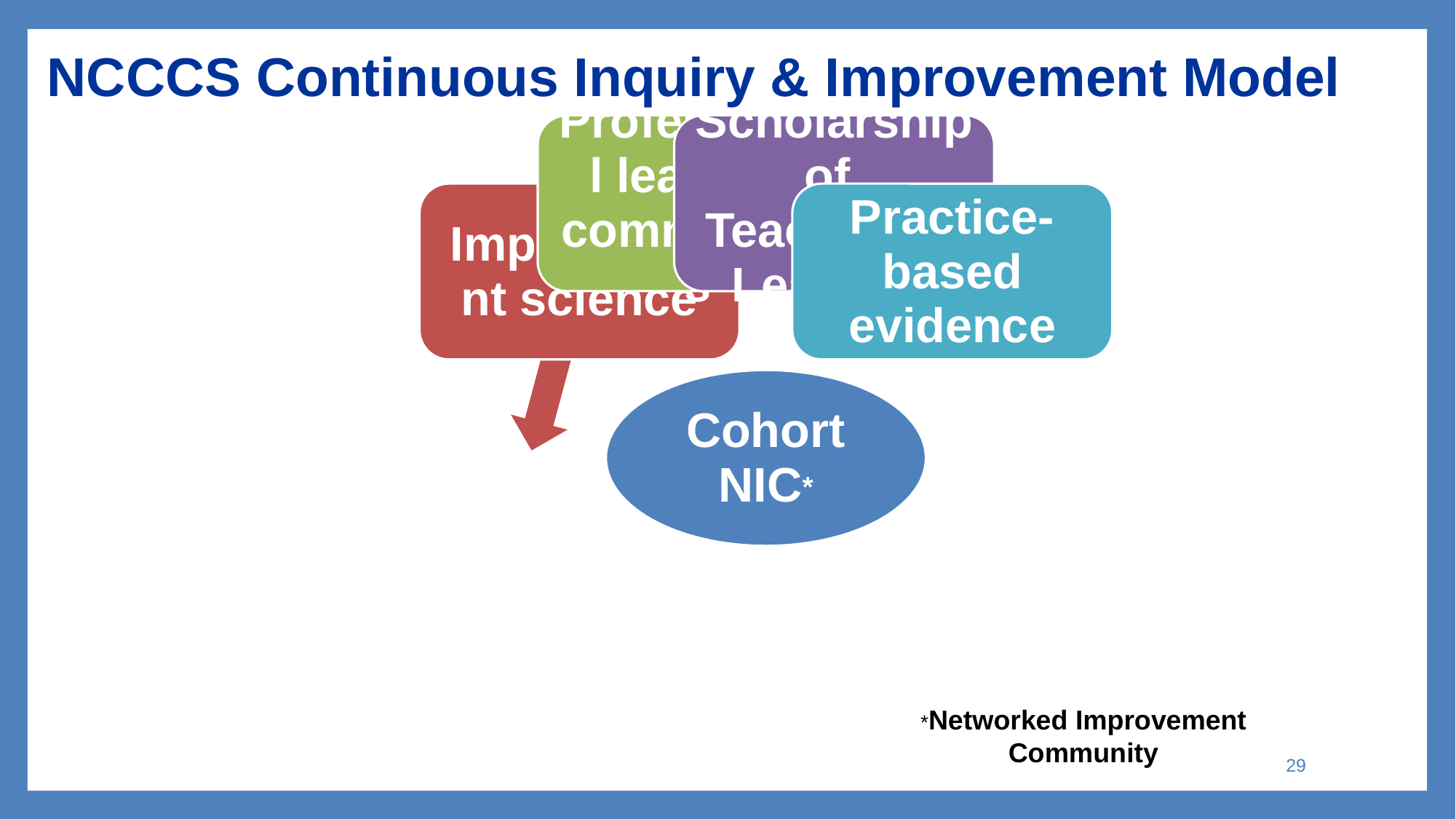

NCCCS Continuous Inquiry & Improvement Model
Cohort NIC*
*Networked Improvement Community
29